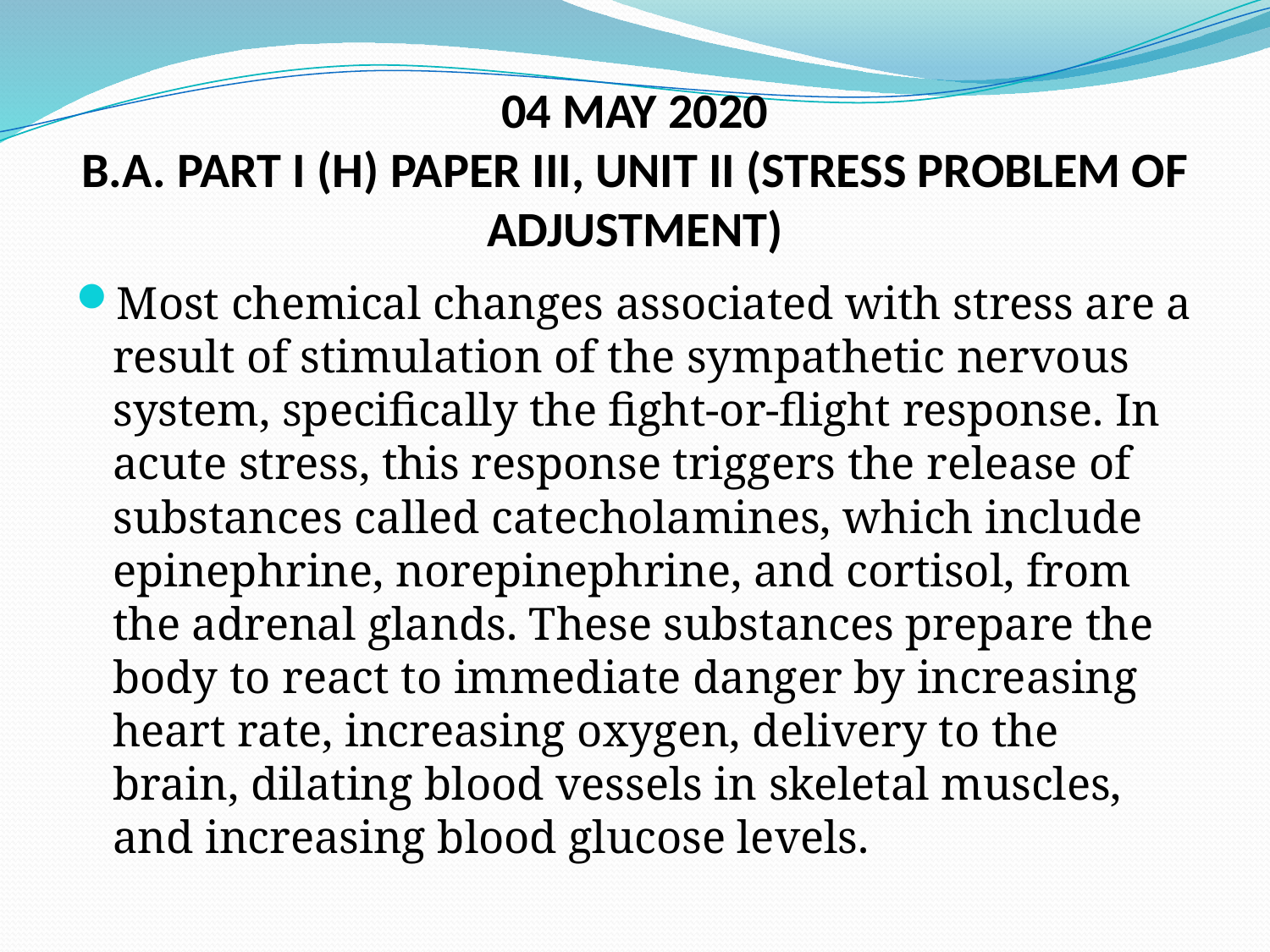

# 04 MAY 2020 B.A. PART I (H) PAPER III, UNIT II (STRESS PROBLEM OF ADJUSTMENT)
Most chemical changes associated with stress are a result of stimulation of the sympathetic nervous system, specifically the fight-or-flight response. In acute stress, this response triggers the release of substances called catecholamines, which include epinephrine, norepinephrine, and cortisol, from the adrenal glands. These substances prepare the body to react to immediate danger by increasing heart rate, increasing oxygen, delivery to the brain, dilating blood vessels in skeletal muscles, and increasing blood glucose levels.